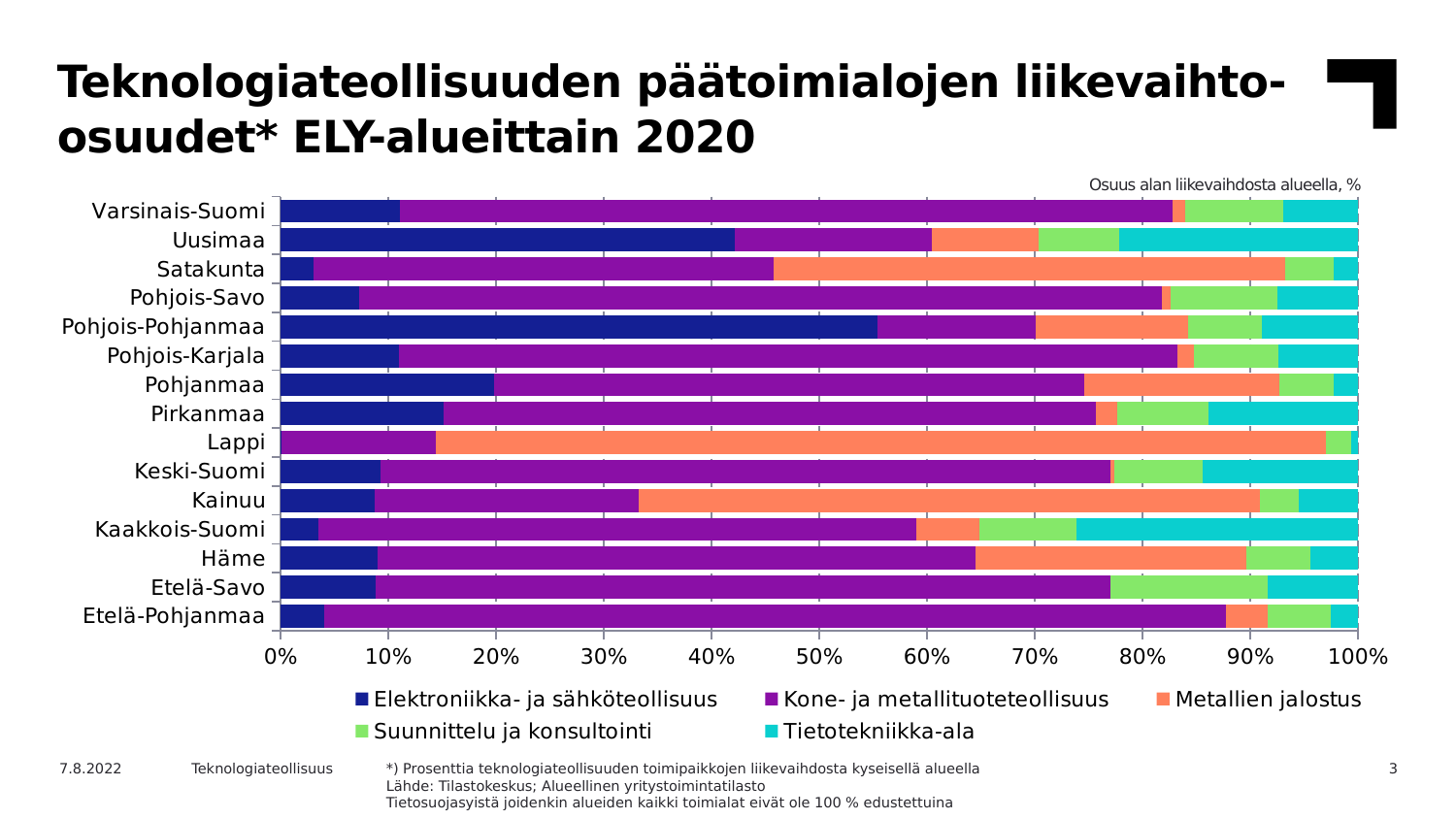

Teknologiateollisuuden päätoimialojen liikevaihto-osuudet* ELY-alueittain 2020
Osuus alan liikevaihdosta alueella, %

### Chart

| Category | Elektroniikka- ja sähköteollisuus | Kone- ja metallituoteteollisuus | Metallien jalostus | Suunnittelu ja konsultointi | Tietotekniikka-ala |
|---|---|---|---|---|---|
| Etelä-Pohjanmaa | 72659.0 | 1498786.0 | 70699.0 | 103636.0 | 45869.0 |
| Etelä-Savo | 67221.0 | 518865.0 | 0.0 | 111313.0 | 63652.0 |
| Häme | 327732.0 | 2028347.0 | 920260.0 | 215110.0 | 162988.0 |
| Kaakkois-Suomi | 98459.0 | 1551645.0 | 163615.0 | 251157.0 | 732015.0 |
| Kainuu | 56536.0 | 159143.0 | 373740.0 | 23427.0 | 35597.0 |
| Keski-Suomi | 282524.0 | 2056153.0 | 10710.0 | 248415.0 | 437898.0 |
| Lappi | 5350.0 | 807754.0 | 4656685.0 | 127772.0 | 38354.0 |
| Pirkanmaa | 1271972.0 | 5086886.0 | 173191.0 | 707597.0 | 1167974.0 |
| Pohjanmaa | 1027694.0 | 2833285.0 | 935222.0 | 261778.0 | 116117.0 |
| Pohjois-Karjala | 142902.0 | 943295.0 | 20208.0 | 102124.0 | 96295.0 |
| Pohjois-Pohjanmaa | 3814265.0 | 1008433.0 | 969188.0 | 472155.0 | 615692.0 |
| Pohjois-Savo | 154054.0 | 1580828.0 | 17269.0 | 211376.0 | 158412.0 |
| Satakunta | 130140.0 | 1787338.0 | 1992657.0 | 189230.0 | 93107.0 |
| Uusimaa | 15701993.0 | 6782163.0 | 3683973.0 | 2786285.0 | 8250989.0 |
| Varsinais-Suomi | 759346.0 | 4908178.0 | 78340.0 | 623674.0 | 473110.0 |
*) Prosenttia teknologiateollisuuden toimipaikkojen liikevaihdosta kyseisellä alueella
Lähde: Tilastokeskus; Alueellinen yritystoimintatilasto
Tietosuojasyistä joidenkin alueiden kaikki toimialat eivät ole 100 % edustettuina

7.8.2022
Teknologiateollisuus
3